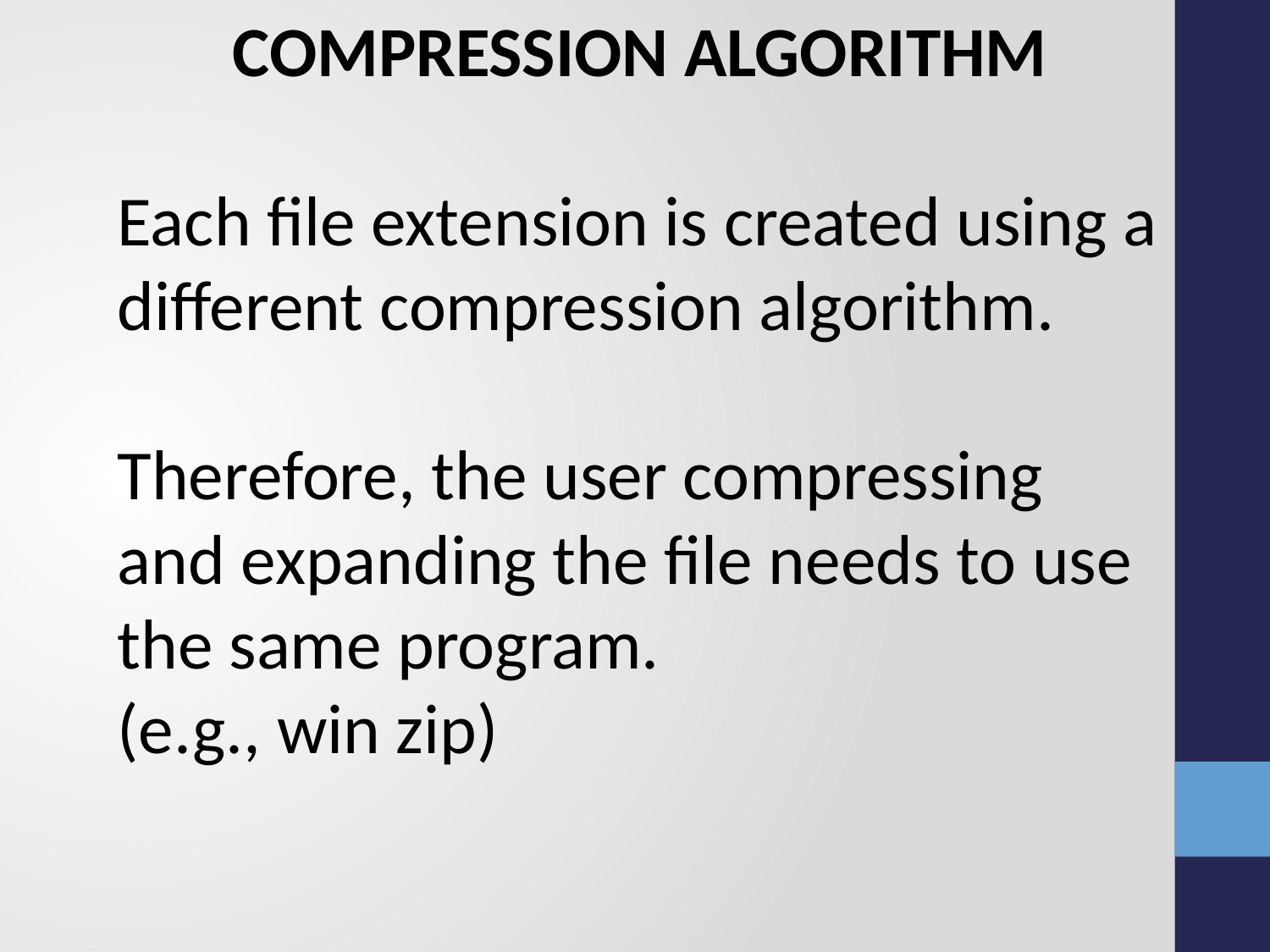

COMPRESSION ALGORITHM

Each file extension is created using a different compression algorithm.

Therefore, the user compressing and expanding the file needs to use the same program.
(e.g., win zip)